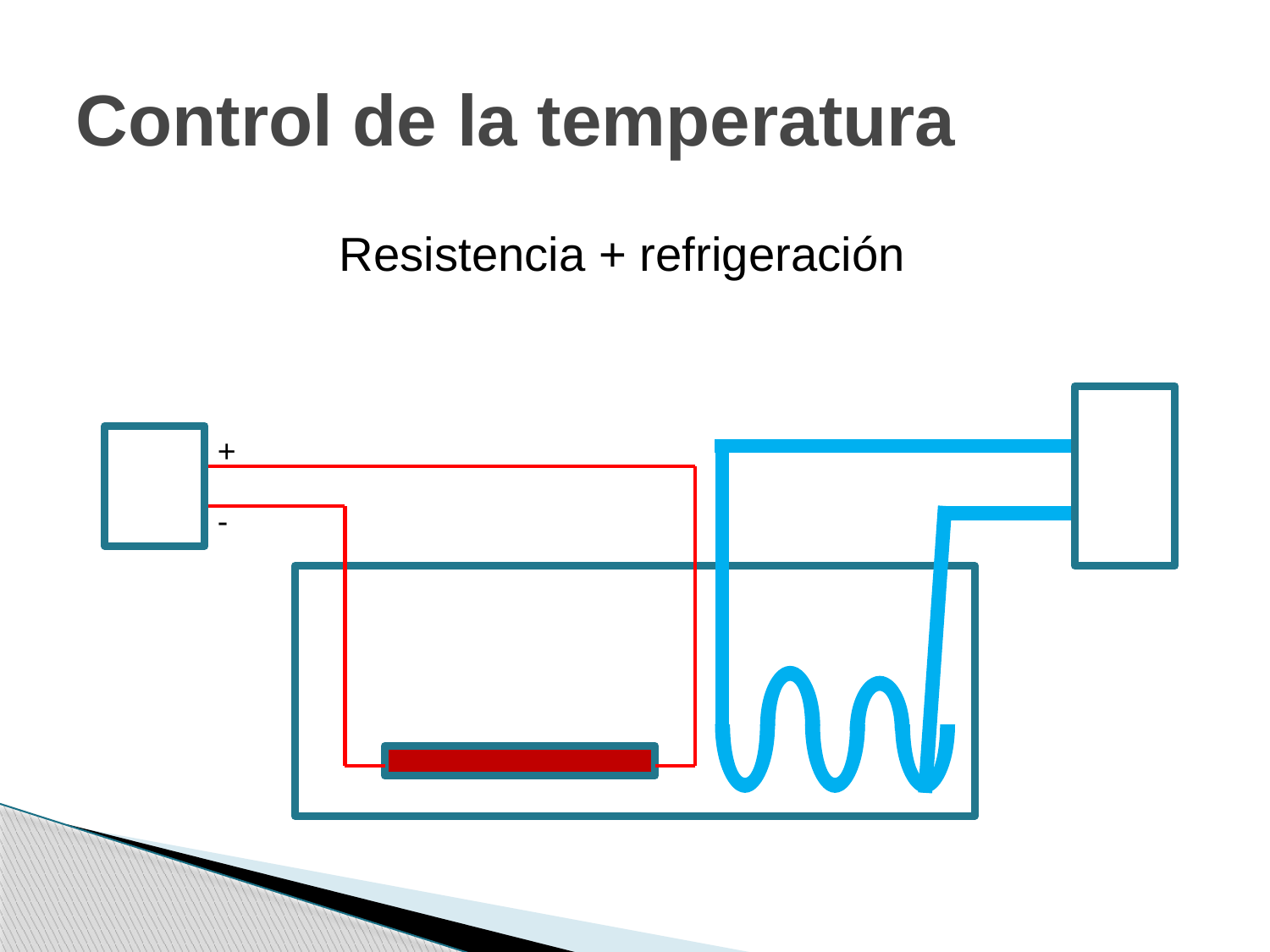

# Control de la temperatura

Resistencia + refrigeración

+

-